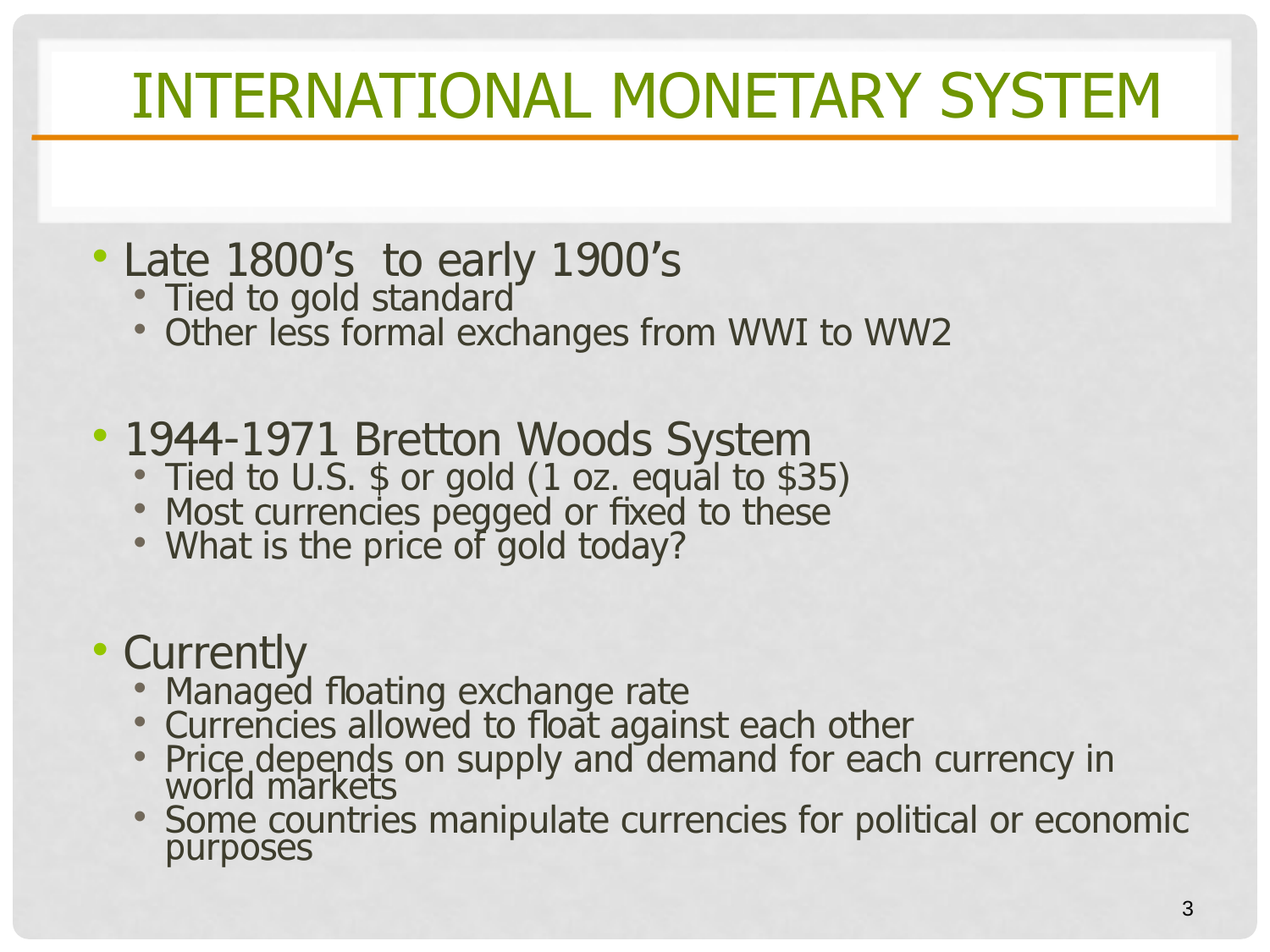

# International monetary system
Late 1800’s  to early 1900’s
Tied to gold standard
Other less formal exchanges from WWI to WW2

1944-1971 Bretton Woods System
Tied to U.S. $ or gold (1 oz. equal to $35)
Most currencies pegged or fixed to these
What is the price of gold today?

Currently
Managed floating exchange rate
Currencies allowed to float against each other
Price depends on supply and demand for each currency in world markets
Some countries manipulate currencies for political or economic purposes
3